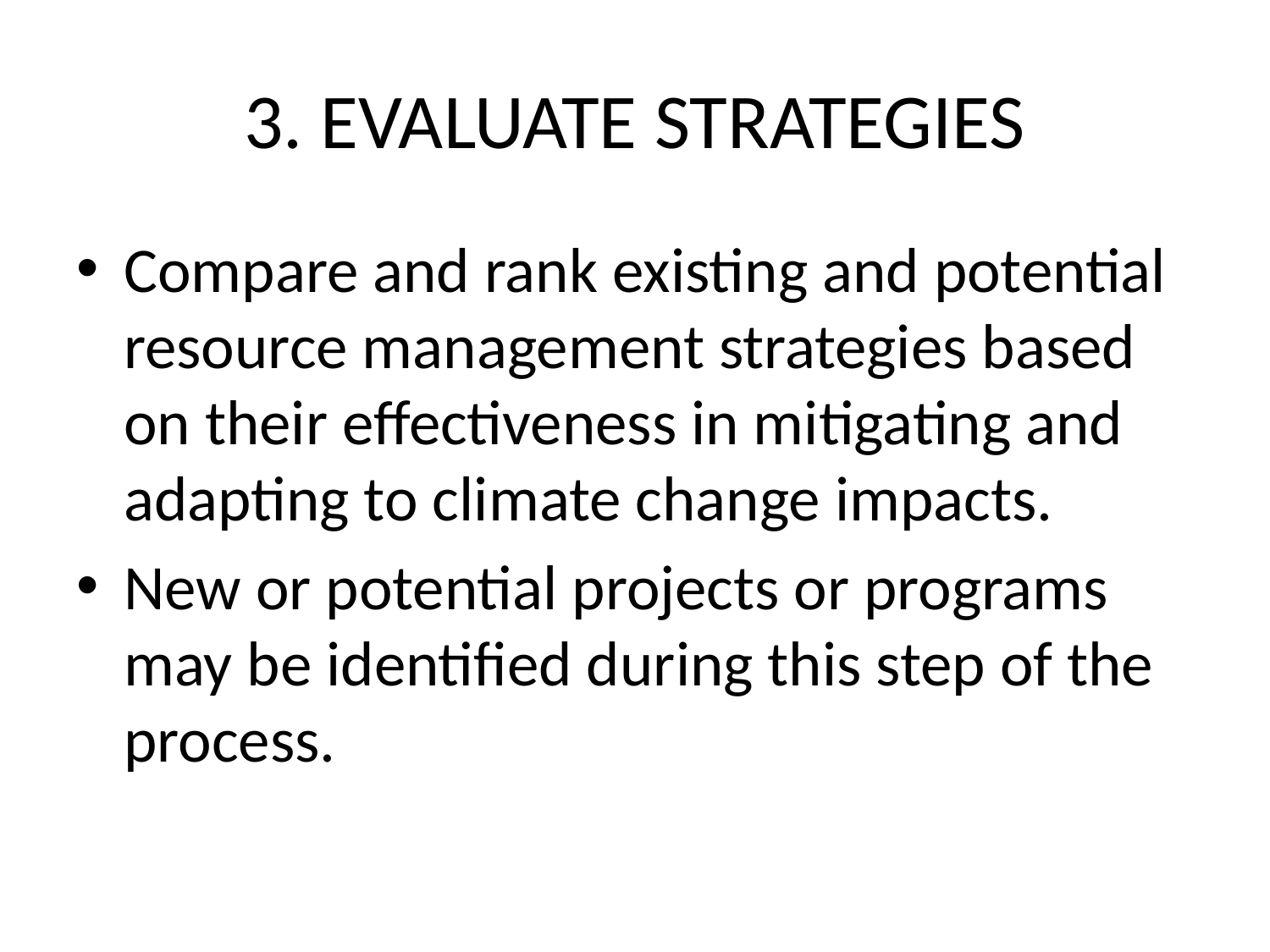

# 3. EVALUATE STRATEGIES
Compare and rank existing and potential resource management strategies based on their effectiveness in mitigating and adapting to climate change impacts.
New or potential projects or programs may be identified during this step of the process.